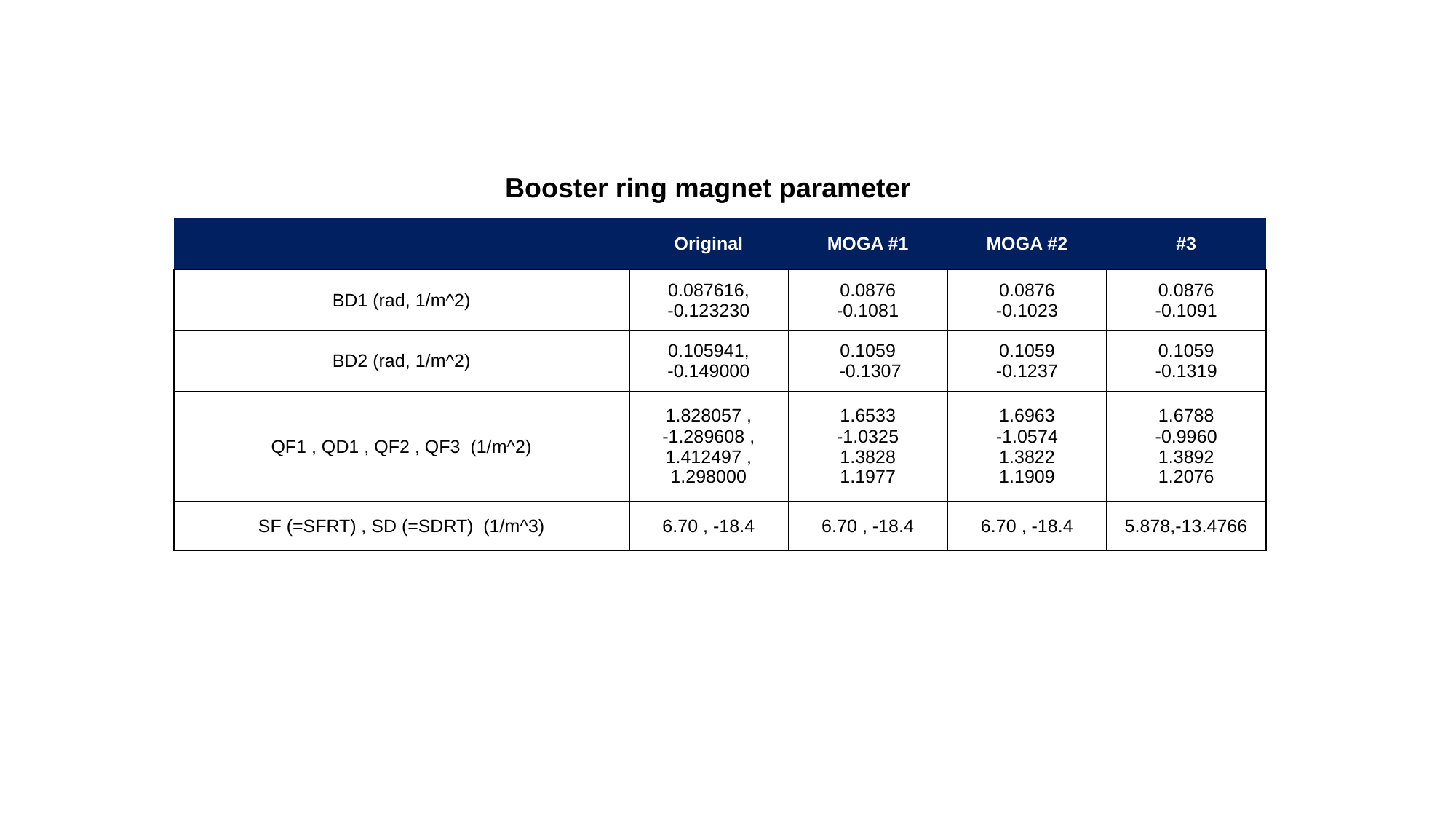

Booster ring magnet parameter
|  | Original | MOGA #1 | MOGA #2 | #3 |
| --- | --- | --- | --- | --- |
| BD1 (rad, 1/m^2) | 0.087616, -0.123230 | 0.0876 -0.1081 | 0.0876 -0.1023 | 0.0876 -0.1091 |
| BD2 (rad, 1/m^2) | 0.105941, -0.149000 | 0.1059 -0.1307 | 0.1059 -0.1237 | 0.1059 -0.1319 |
| QF1 , QD1 , QF2 , QF3 (1/m^2) | 1.828057 , -1.289608 , 1.412497 , 1.298000 | 1.6533 -1.0325 1.3828 1.1977 | 1.6963 -1.0574 1.3822 1.1909 | 1.6788 -0.9960 1.3892 1.2076 |
| SF (=SFRT) , SD (=SDRT) (1/m^3) | 6.70 , -18.4 | 6.70 , -18.4 | 6.70 , -18.4 | 5.878,-13.4766 |